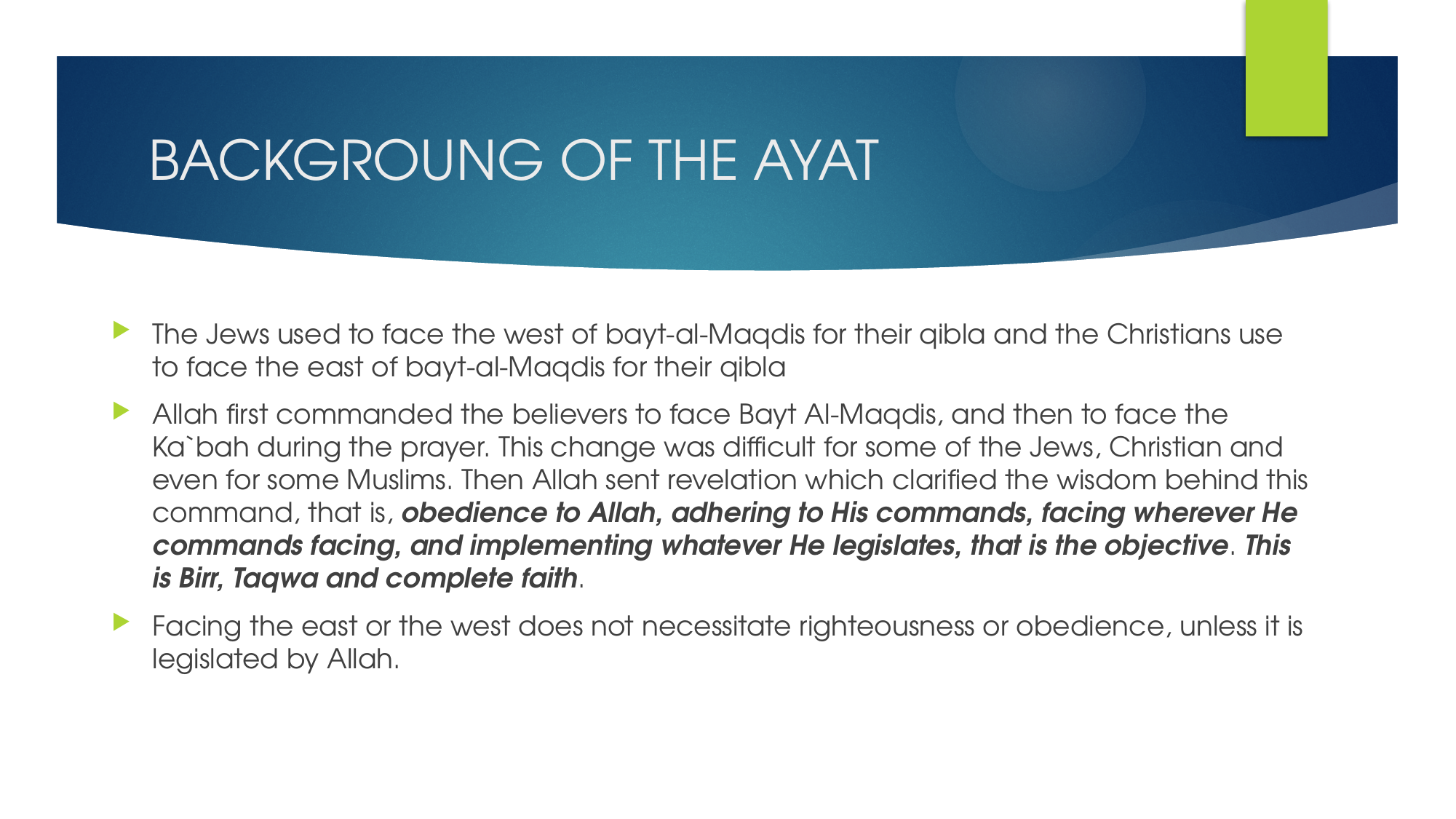

# BACKGROUNG OF THE AYAT
The Jews used to face the west of bayt-al-Maqdis for their qibla and the Christians use to face the east of bayt-al-Maqdis for their qibla
Allah first commanded the believers to face Bayt Al-Maqdis, and then to face the Ka`bah during the prayer. This change was difficult for some of the Jews, Christian and even for some Muslims. Then Allah sent revelation which clarified the wisdom behind this command, that is, obedience to Allah, adhering to His commands, facing wherever He commands facing, and implementing whatever He legislates, that is the objective. This is Birr, Taqwa and complete faith.
Facing the east or the west does not necessitate righteousness or obedience, unless it is legislated by Allah.